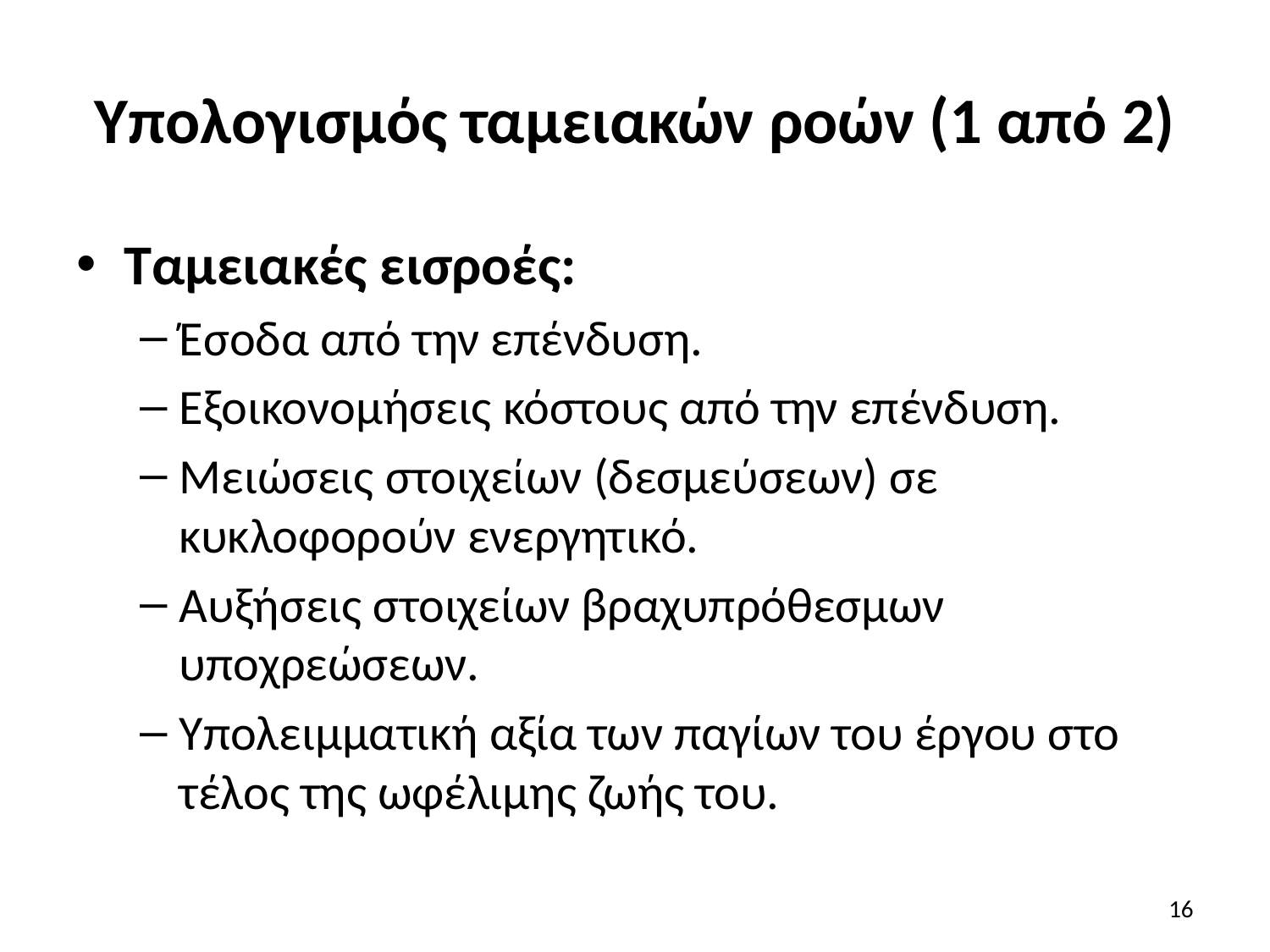

# Υπολογισμός ταμειακών ροών (1 από 2)
Ταμειακές εισροές:
Έσοδα από την επένδυση.
Εξοικονομήσεις κόστους από την επένδυση.
Μειώσεις στοιχείων (δεσμεύσεων) σε κυκλοφορούν ενεργητικό.
Αυξήσεις στοιχείων βραχυπρόθεσμων υποχρεώσεων.
Υπολειμματική αξία των παγίων του έργου στο τέλος της ωφέλιμης ζωής του.
16